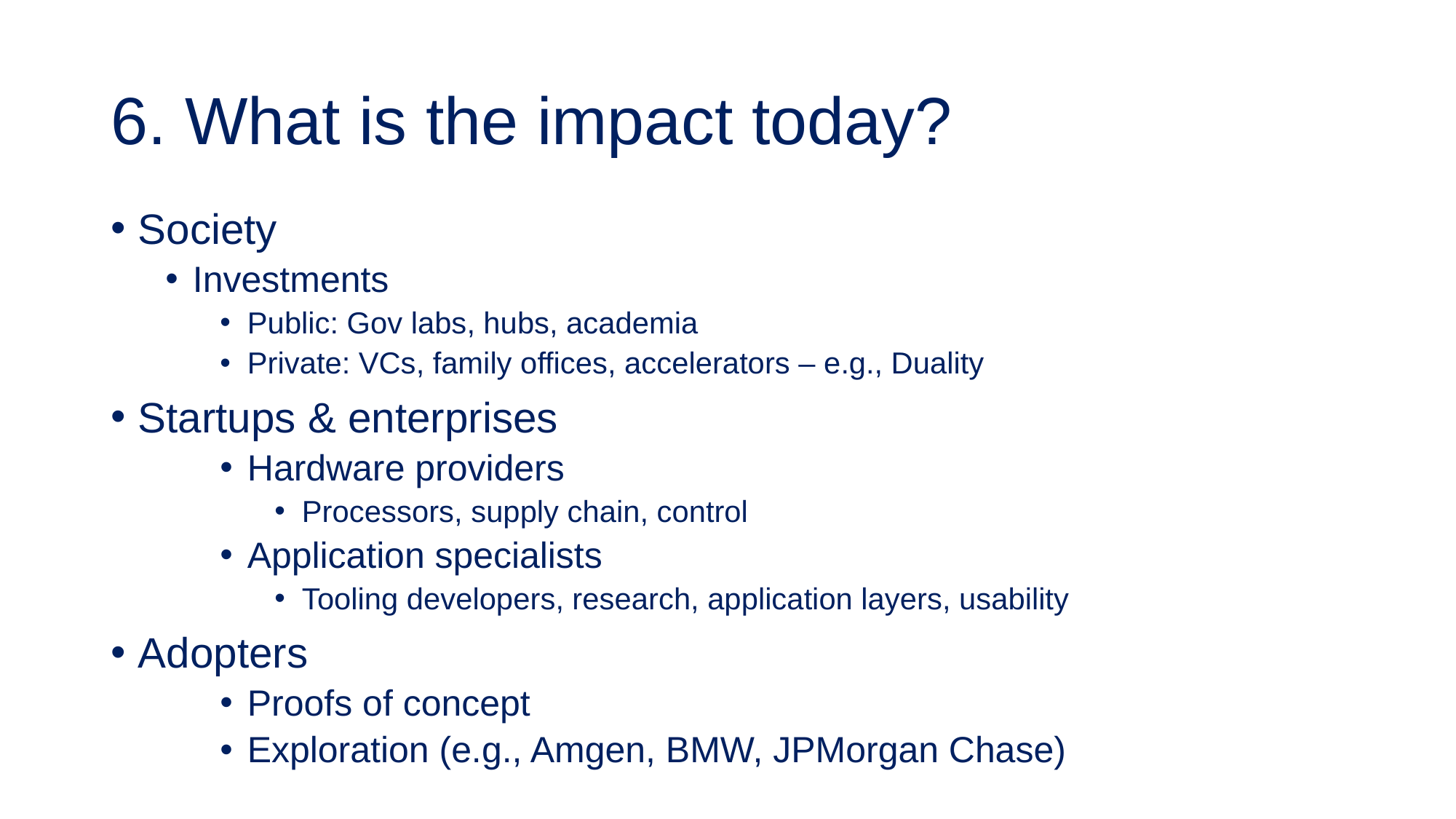

# 6. What is the impact today?
Society
Investments
Public: Gov labs, hubs, academia
Private: VCs, family offices, accelerators – e.g., Duality
Startups & enterprises
Hardware providers
Processors, supply chain, control
Application specialists
Tooling developers, research, application layers, usability
Adopters
Proofs of concept
Exploration (e.g., Amgen, BMW, JPMorgan Chase)